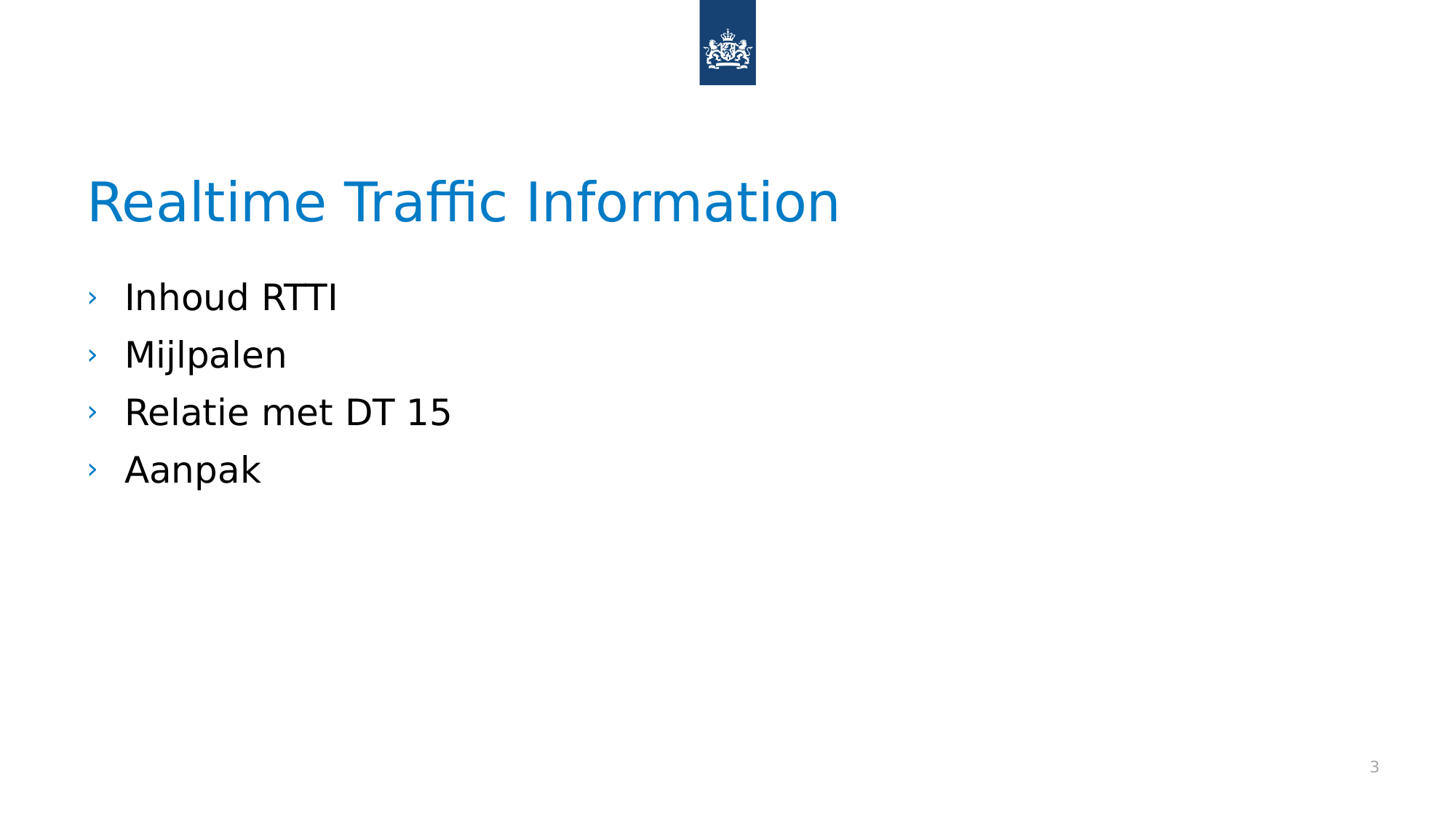

# Realtime Traffic Information
Inhoud RTTI
Mijlpalen
Relatie met DT 15
Aanpak

3